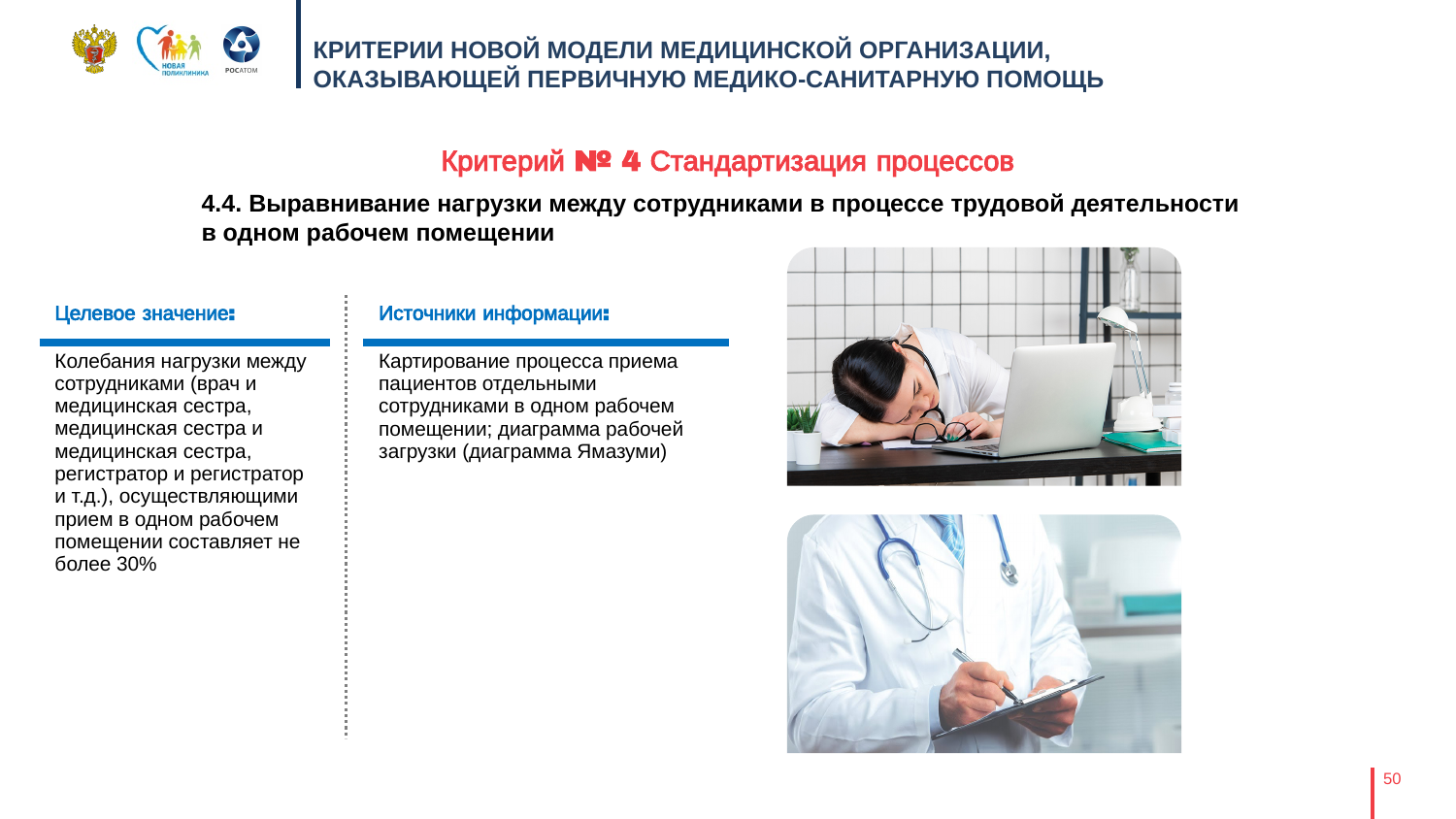

# КРИТЕРИИ НОВОЙ МОДЕЛИ МЕДИЦИНСКОЙ ОРГАНИЗАЦИИ, ОКАЗЫВАЮЩЕЙ ПЕРВИЧНУЮ МЕДИКО-САНИТАРНУЮ ПОМОЩЬ
Критерий № 4 Стандартизация процессов
4.4. Выравнивание нагрузки между сотрудниками в процессе трудовой деятельности в одном рабочем помещении

| Целевое значение: |
| --- |
| Колебания нагрузки между сотрудниками (врач и медицинская сестра, медицинская сестра и медицинская сестра, регистратор и регистратор и т.д.), осуществляющими прием в одном рабочем помещении составляет не более 30% |
| Источники информации: |
| --- |
| Картирование процесса приема пациентов отдельными сотрудниками в одном рабочем помещении; диаграмма рабочей загрузки (диаграмма Ямазуми) |